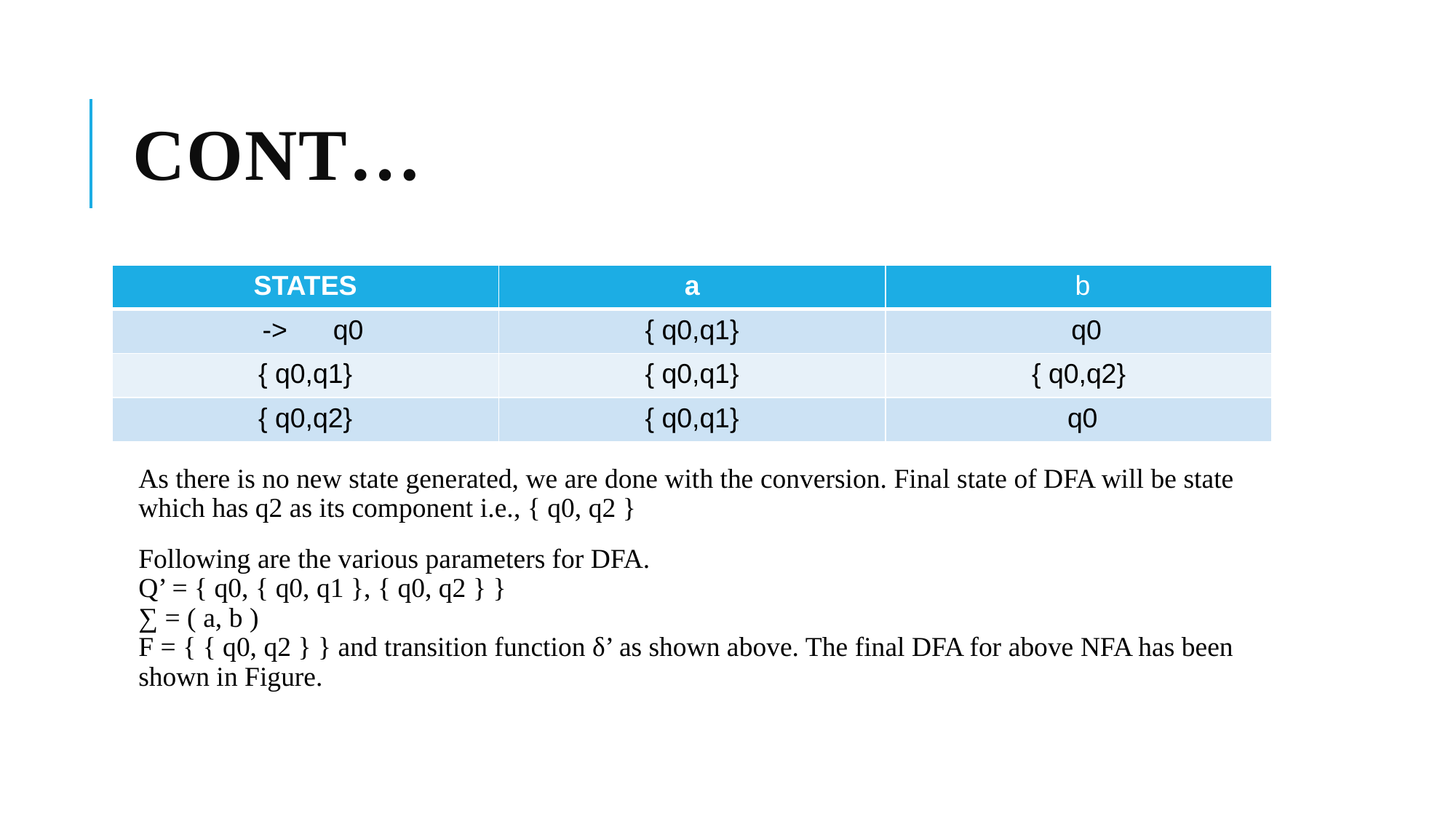

# Cont…
| STATES | a | b |
| --- | --- | --- |
| -> q0 | { q0,q1} | q0 |
| { q0,q1} | { q0,q1} | { q0,q2} |
| { q0,q2} | { q0,q1} | q0 |

As there is no new state generated, we are done with the conversion. Final state of DFA will be state which has q2 as its component i.e., { q0, q2 }
Following are the various parameters for DFA.
Q’ = { q0, { q0, q1 }, { q0, q2 } }
∑ = ( a, b )
F = { { q0, q2 } } and transition function δ’ as shown above. The final DFA for above NFA has been shown in Figure.